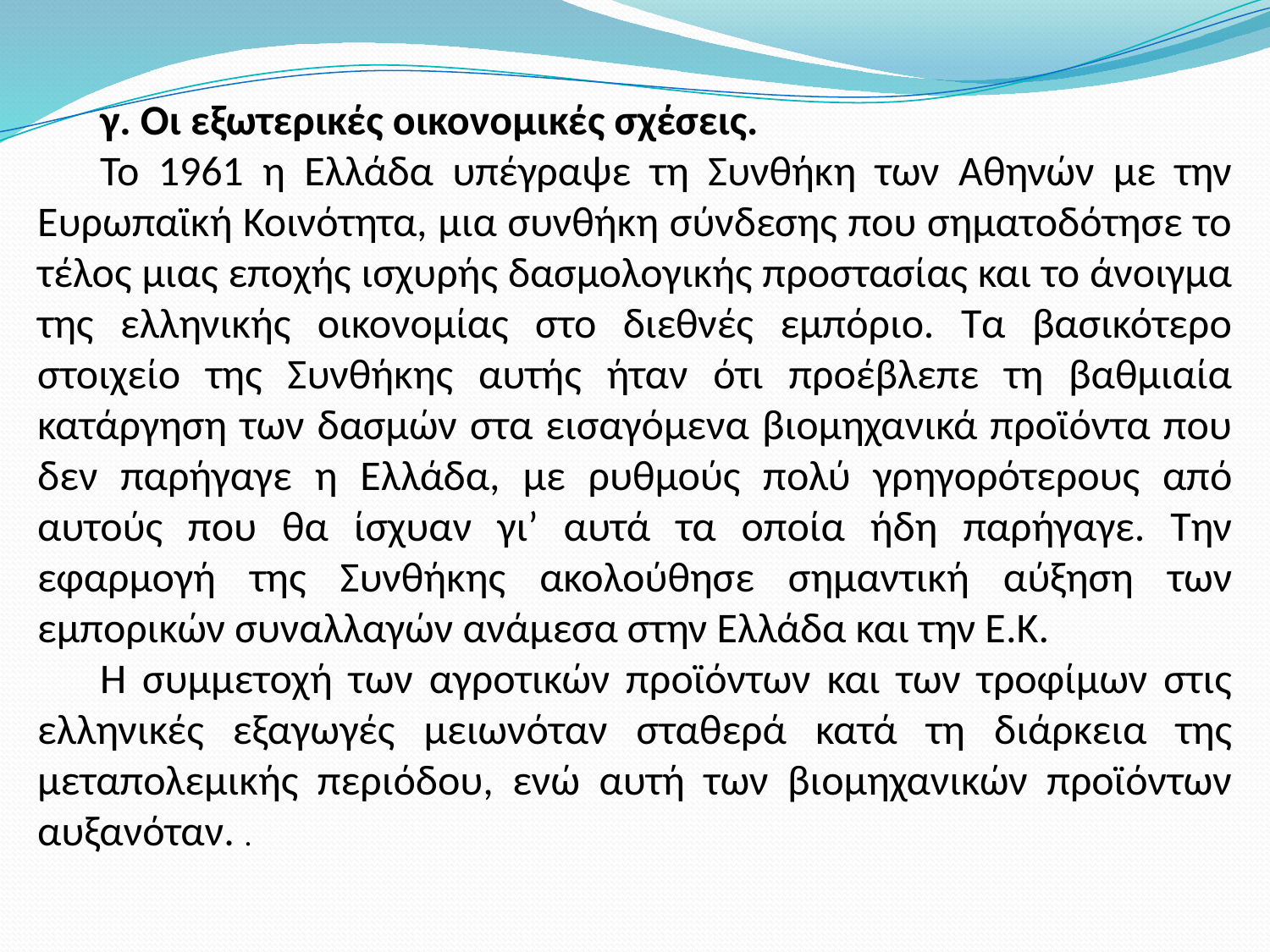

γ. Οι εξωτερικές οικονομικές σχέσεις.
Το 1961 η Ελλάδα υπέγραψε τη Συνθήκη των Αθηνών με την Ευρωπαϊκή Κοινότητα, μια συνθήκη σύνδεσης που σηματοδότησε το τέλος μιας εποχής ισχυρής δασμολογικής προστασίας και το άνοιγμα της ελληνικής οικονομίας στο διεθνές εμπόριο. Τα βασικότερο στοιχείο της Συνθήκης αυτής ήταν ότι προέβλεπε τη βαθμιαία κατάργηση των δασμών στα εισαγόμενα βιομηχανικά προϊόντα που δεν παρήγαγε η Ελλάδα, με ρυθμούς πολύ γρηγορότερους από αυτούς που θα ίσχυαν γι’ αυτά τα οποία ήδη παρήγαγε. Την εφαρμογή της Συνθήκης ακολούθησε σημαντική αύξηση των εμπορικών συναλλαγών ανάμεσα στην Ελλάδα και την Ε.Κ.
Η συμμετοχή των αγροτικών προϊόντων και των τροφίμων στις ελληνικές εξαγωγές μειωνόταν σταθερά κατά τη διάρκεια της μεταπολεμικής περιόδου, ενώ αυτή των βιομηχανικών προϊόντων αυξανόταν. .